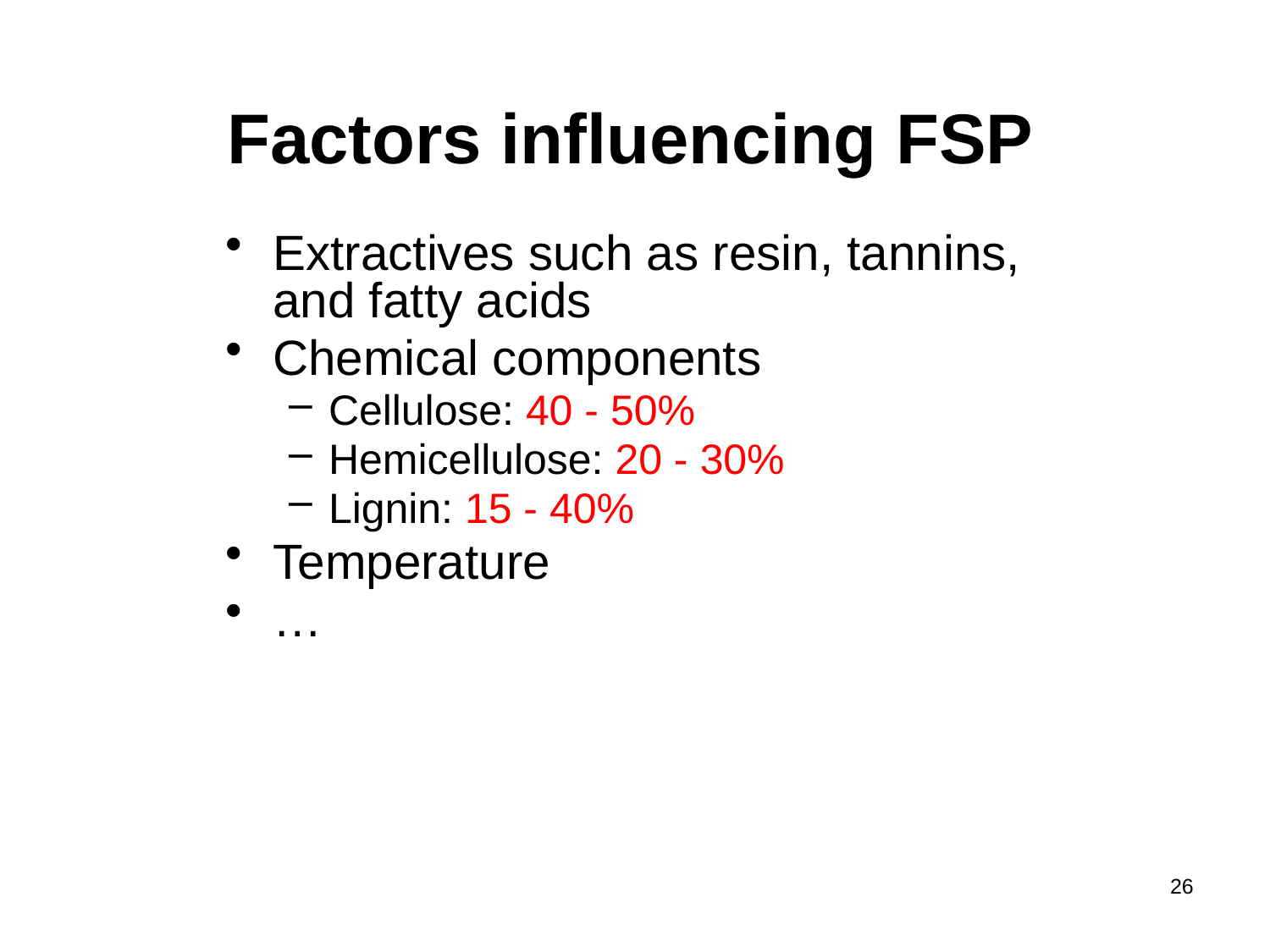

# Factors influencing FSP
Extractives such as resin, tannins, and fatty acids
Chemical components
Cellulose: 40 - 50%
Hemicellulose: 20 - 30%
Lignin: 15 - 40%
Temperature
…
26